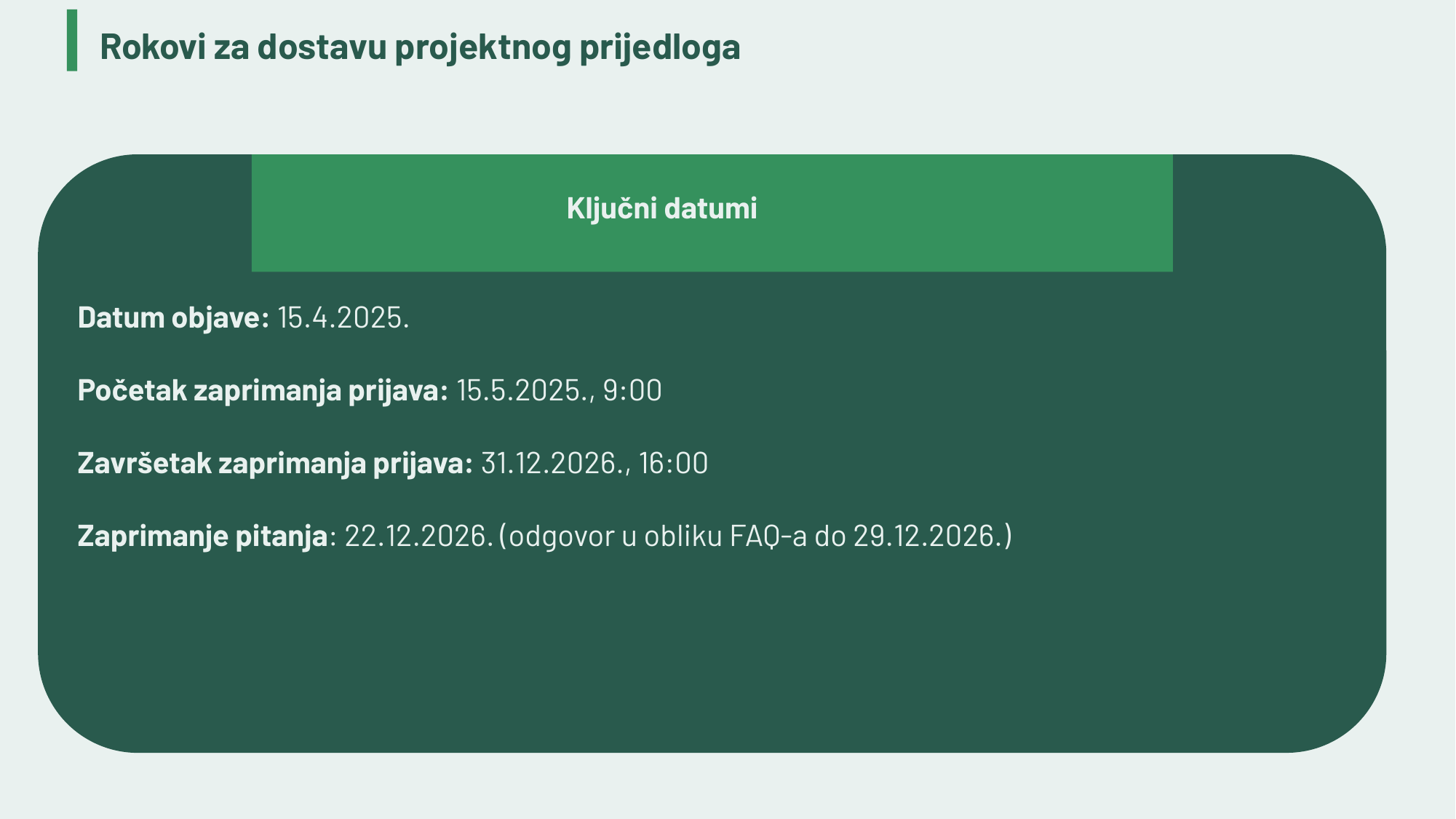

Rokovi za dostavu projektnog prijedloga

Ključni datumi

Datum objave: 15.4.2025.

Početak zaprimanja prijava: 15.5.2025., 9:00

Završetak zaprimanja prijava: 31.12.2026., 16:00

Zaprimanje pitanja: 22.12.2026. (odgovor u obliku FAQ-a do 29.12.2026.)